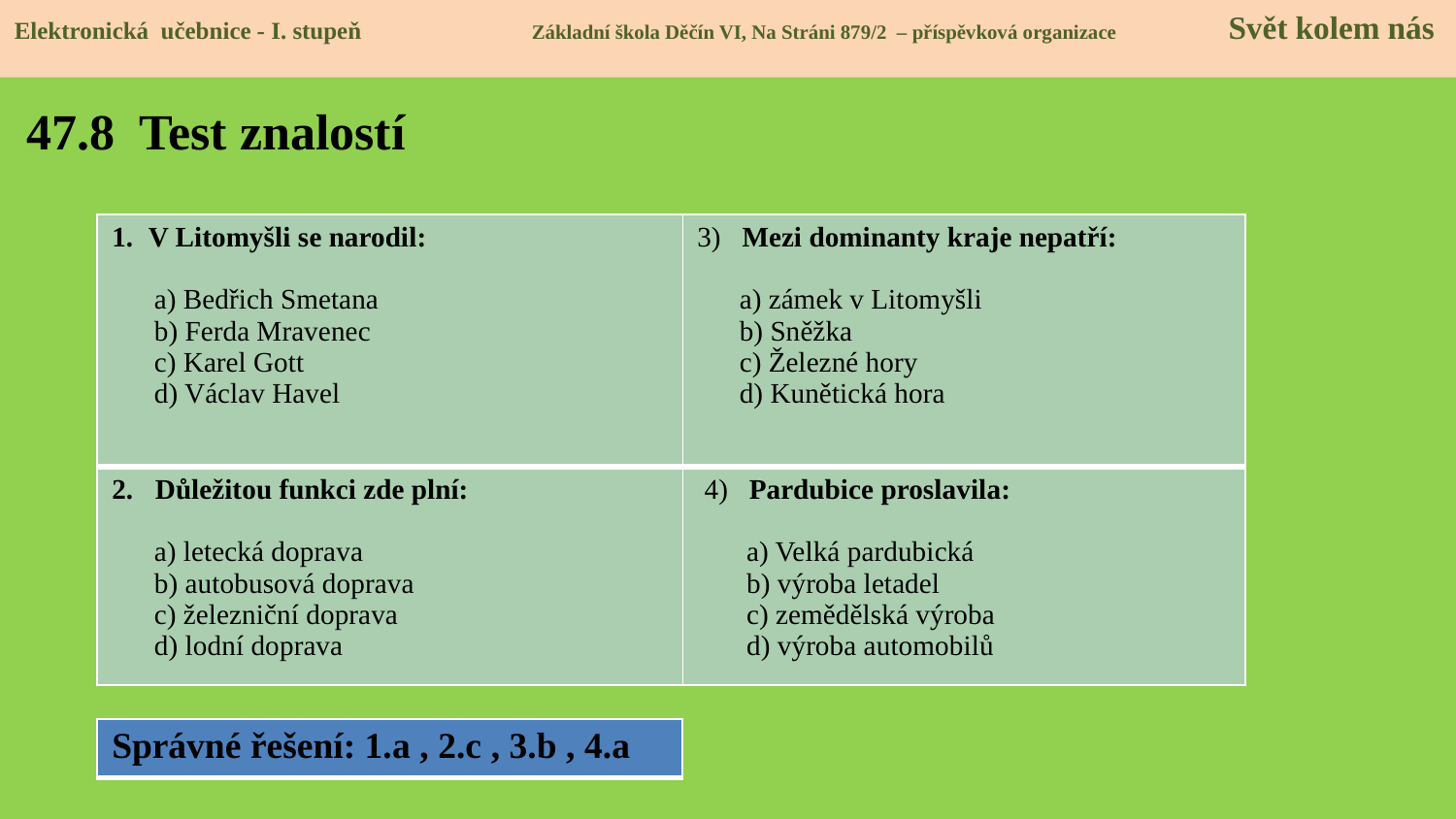

Elektronická  učebnice - I. stupeň                         Základní škola Děčín VI, Na Stráni 879/2  – příspěvková organizace                                	Svět kolem nás
Elektronická  učebnice - I. stupeň                            Základní škola Děčín VI, Na Stráni 879/2  – příspěvková organizace                      Svět kolem nás

# 47.8  Test znalostí
| V Litomyšli se narodil: a) Bedřich Smetana b) Ferda Mravenec c) Karel Gott d) Václav Havel | 3) Mezi dominanty kraje nepatří: a) zámek v Litomyšli b) Sněžka c) Železné hory d) Kunětická hora |
| --- | --- |
| Důležitou funkci zde plní: a) letecká doprava b) autobusová doprava c) železniční doprava d) lodní doprava | 4) Pardubice proslavila: a) Velká pardubická b) výroba letadel c) zemědělská výroba d) výroba automobilů |

| Správné řešení: 1.a , 2.c , 3.b , 4.a |
| --- |